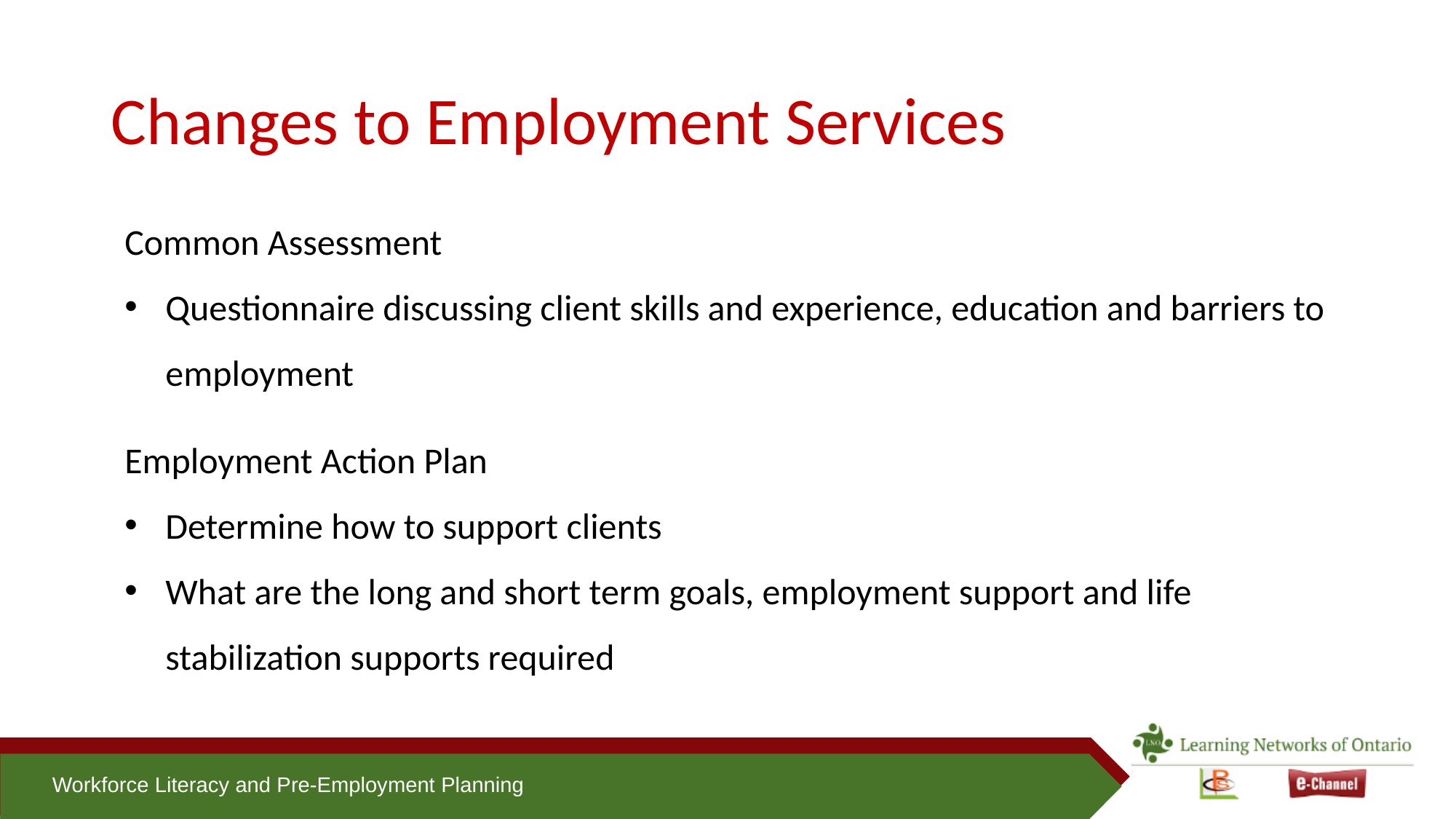

# Changes to Employment Services
Common Assessment
Questionnaire discussing client skills and experience, education and barriers to employment

Employment Action Plan
Determine how to support clients
What are the long and short term goals, employment support and life stabilization supports required